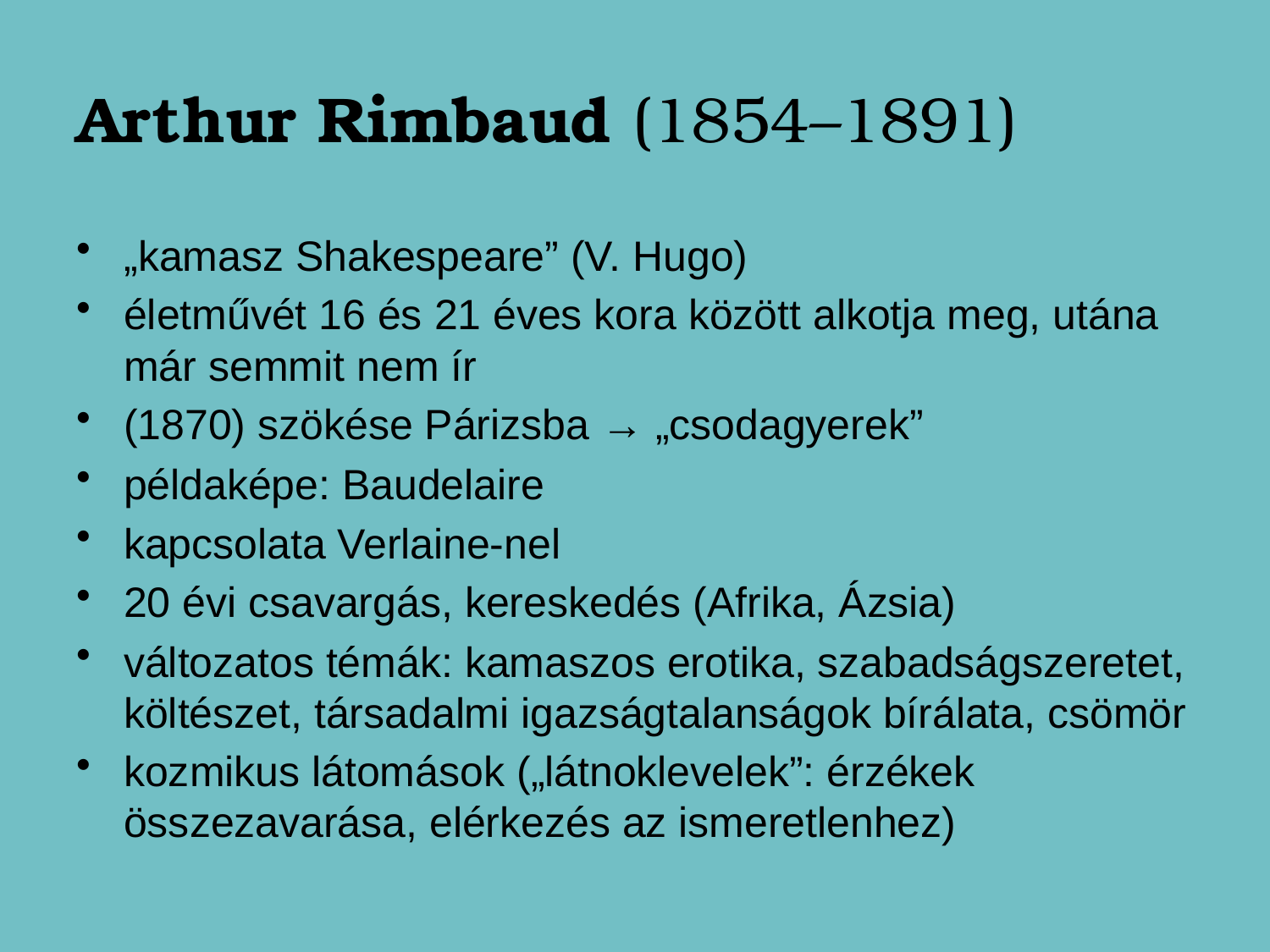

# Arthur Rimbaud (1854–1891)
„kamasz Shakespeare” (V. Hugo)
életművét 16 és 21 éves kora között alkotja meg, utána már semmit nem ír
(1870) szökése Párizsba → „csodagyerek”
példaképe: Baudelaire
kapcsolata Verlaine-nel
20 évi csavargás, kereskedés (Afrika, Ázsia)
változatos témák: kamaszos erotika, szabadságszeretet, költészet, társadalmi igazságtalanságok bírálata, csömör
kozmikus látomások („látnoklevelek”: érzékek összezavarása, elérkezés az ismeretlenhez)